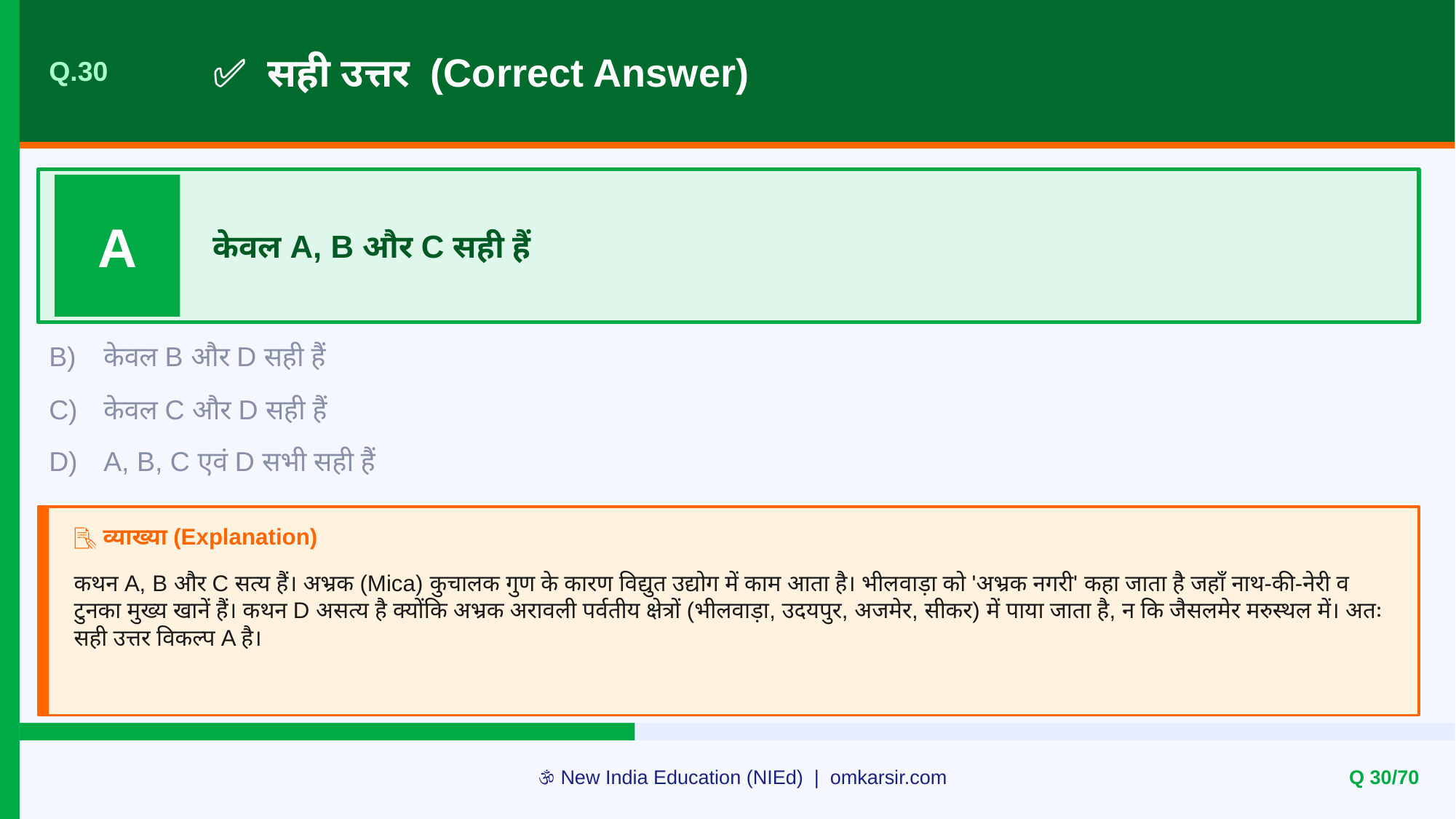

✅  सही उत्तर  (Correct Answer)
Q.30

A
केवल A, B और C सही हैं
B)
केवल B और D सही हैं
C)
केवल C और D सही हैं
D)
A, B, C एवं D सभी सही हैं

📝 व्याख्या (Explanation)
कथन A, B और C सत्य हैं। अभ्रक (Mica) कुचालक गुण के कारण विद्युत उद्योग में काम आता है। भीलवाड़ा को 'अभ्रक नगरी' कहा जाता है जहाँ नाथ-की-नेरी व टुनका मुख्य खानें हैं। कथन D असत्य है क्योंकि अभ्रक अरावली पर्वतीय क्षेत्रों (भीलवाड़ा, उदयपुर, अजमेर, सीकर) में पाया जाता है, न कि जैसलमेर मरुस्थल में। अतः सही उत्तर विकल्प A है।

🕉️ New India Education (NIEd)  |  omkarsir.com
Q 30/70